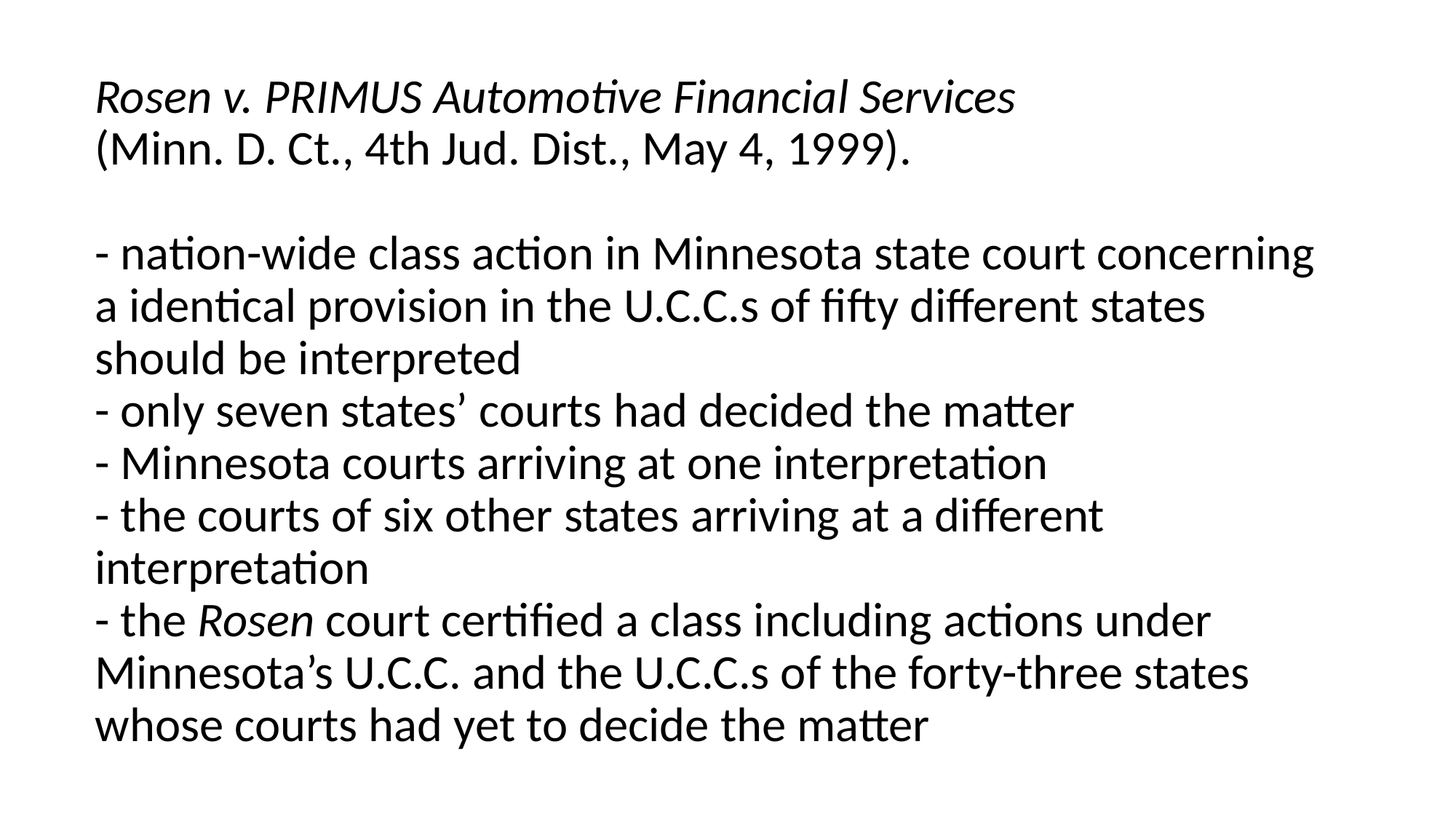

# Rosen v. PRIMUS Automotive Financial Services (Minn. D. Ct., 4th Jud. Dist., May 4, 1999). - nation-wide class action in Minnesota state court concerning a identical provision in the U.C.C.s of fifty different states should be interpreted - only seven states’ courts had decided the matter - Minnesota courts arriving at one interpretation - the courts of six other states arriving at a different interpretation - the Rosen court certified a class including actions under Minnesota’s U.C.C. and the U.C.C.s of the forty-three states whose courts had yet to decide the matter